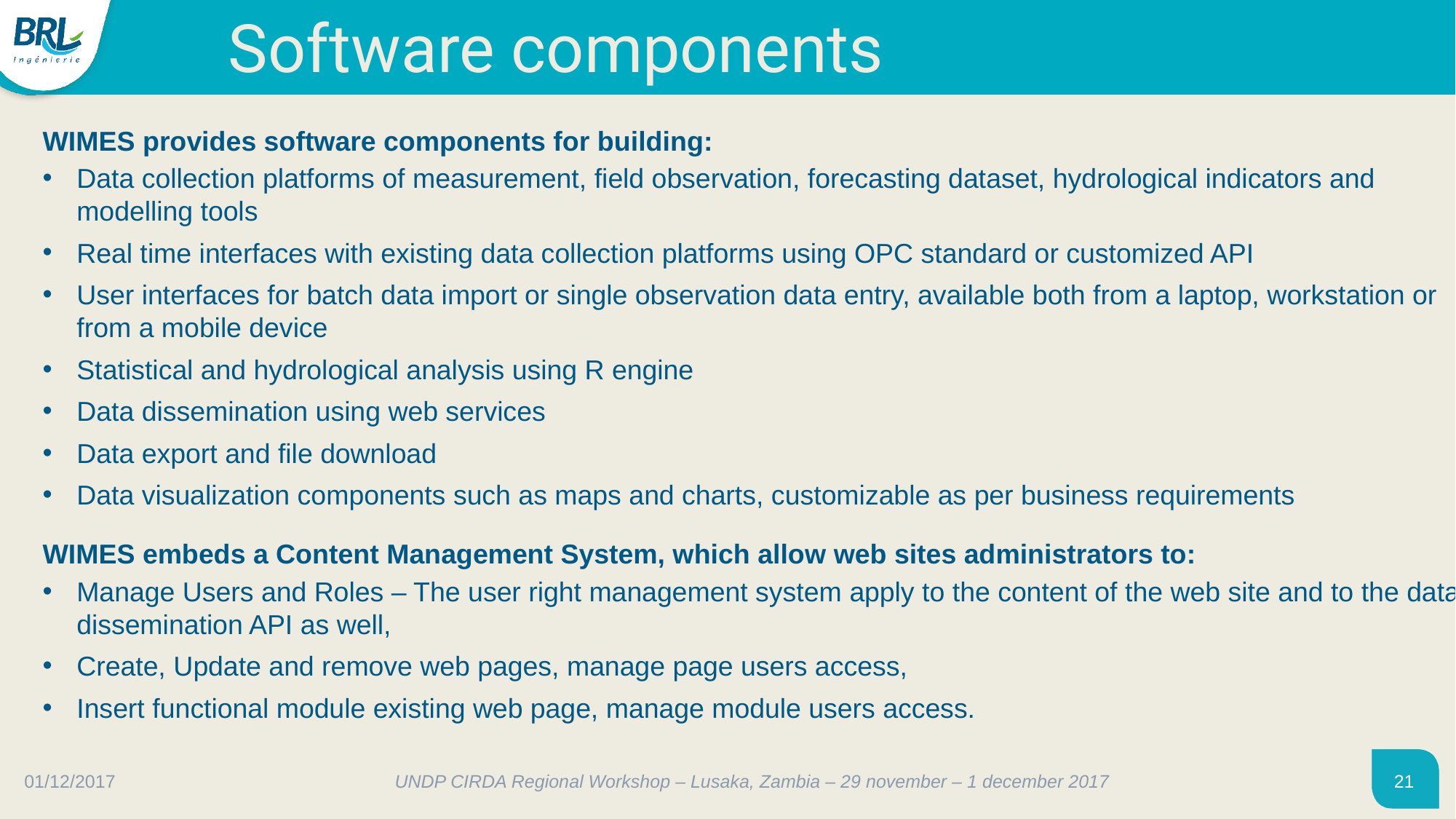

Software components
WIMES provides software components for building:
Data collection platforms of measurement, field observation, forecasting dataset, hydrological indicators and modelling tools
Real time interfaces with existing data collection platforms using OPC standard or customized API
User interfaces for batch data import or single observation data entry, available both from a laptop, workstation or from a mobile device
Statistical and hydrological analysis using R engine
Data dissemination using web services
Data export and file download
Data visualization components such as maps and charts, customizable as per business requirements

WIMES embeds a Content Management System, which allow web sites administrators to:
Manage Users and Roles – The user right management system apply to the content of the web site and to the data dissemination API as well,
Create, Update and remove web pages, manage page users access,
Insert functional module existing web page, manage module users access.
01/12/2017
UNDP CIRDA Regional Workshop – Lusaka, Zambia – 29 november – 1 december 2017
21